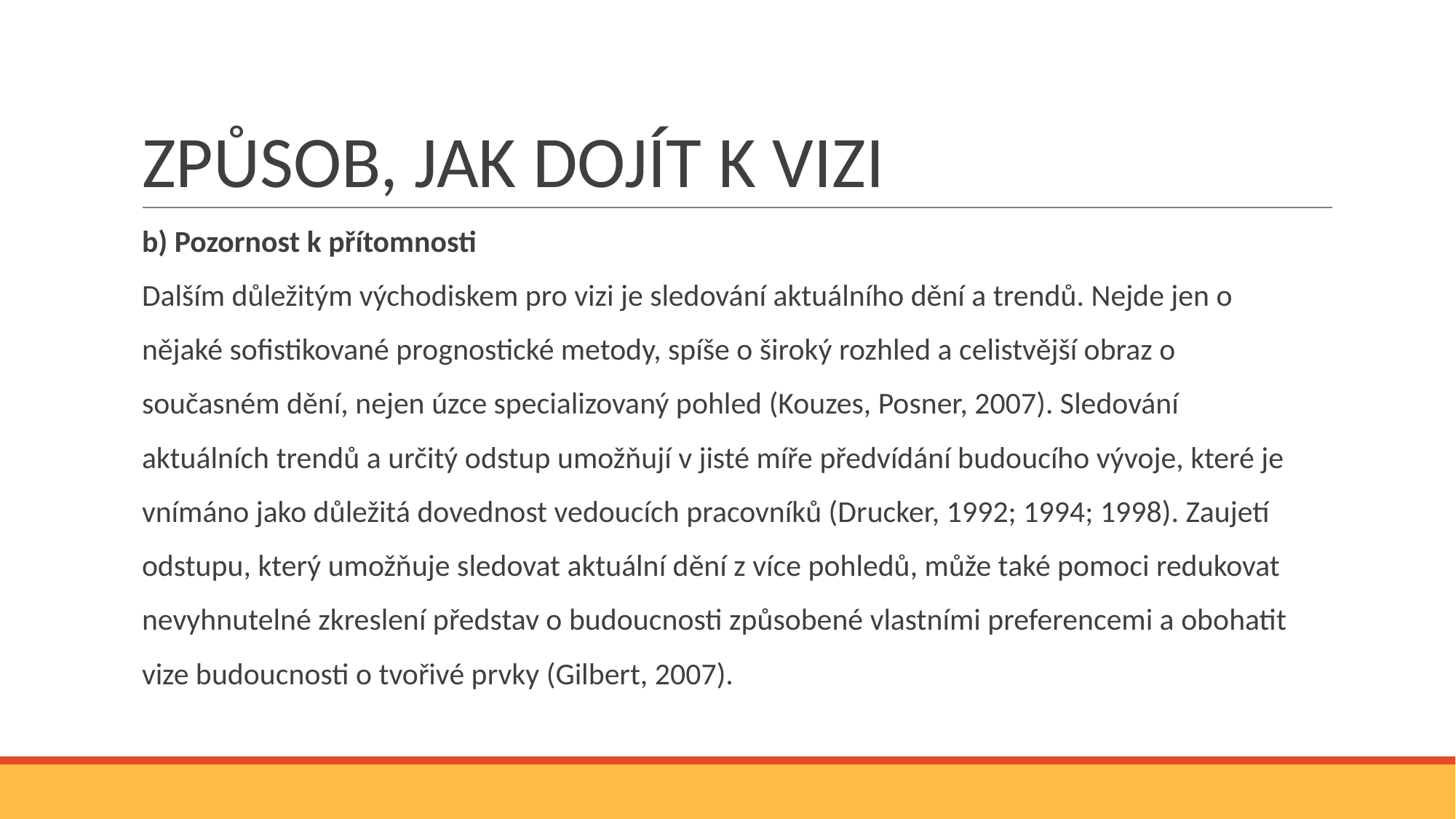

# ZPŮSOB, JAK DOJÍT K VIZI
b) Pozornost k přítomnosti
Dalším důležitým východiskem pro vizi je sledování aktuálního dění a trendů. Nejde jen o
nějaké sofistikované prognostické metody, spíše o široký rozhled a celistvější obraz o
současném dění, nejen úzce specializovaný pohled (Kouzes, Posner, 2007). Sledování
aktuálních trendů a určitý odstup umožňují v jisté míře předvídání budoucího vývoje, které je
vnímáno jako důležitá dovednost vedoucích pracovníků (Drucker, 1992; 1994; 1998). Zaujetí
odstupu, který umožňuje sledovat aktuální dění z více pohledů, může také pomoci redukovat
nevyhnutelné zkreslení představ o budoucnosti způsobené vlastními preferencemi a obohatit
vize budoucnosti o tvořivé prvky (Gilbert, 2007).